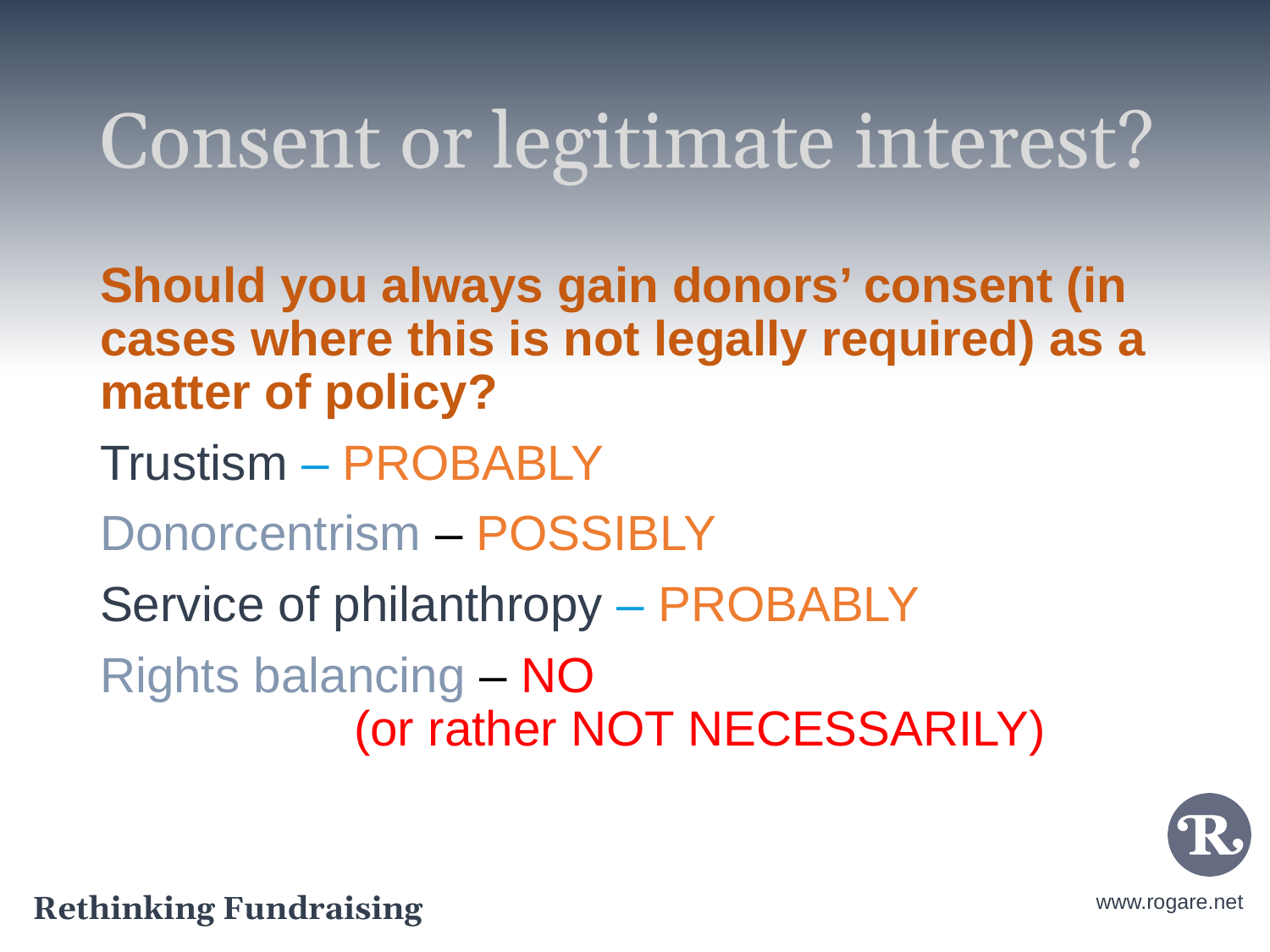

# Consent or legitimate interest?
Should you always gain donors’ consent (in cases where this is not legally required) as a matter of policy?
Trustism – PROBABLY
Donorcentrism – POSSIBLY
Service of philanthropy – PROBABLY
Rights balancing – NO
		(or rather NOT NECESSARILY)